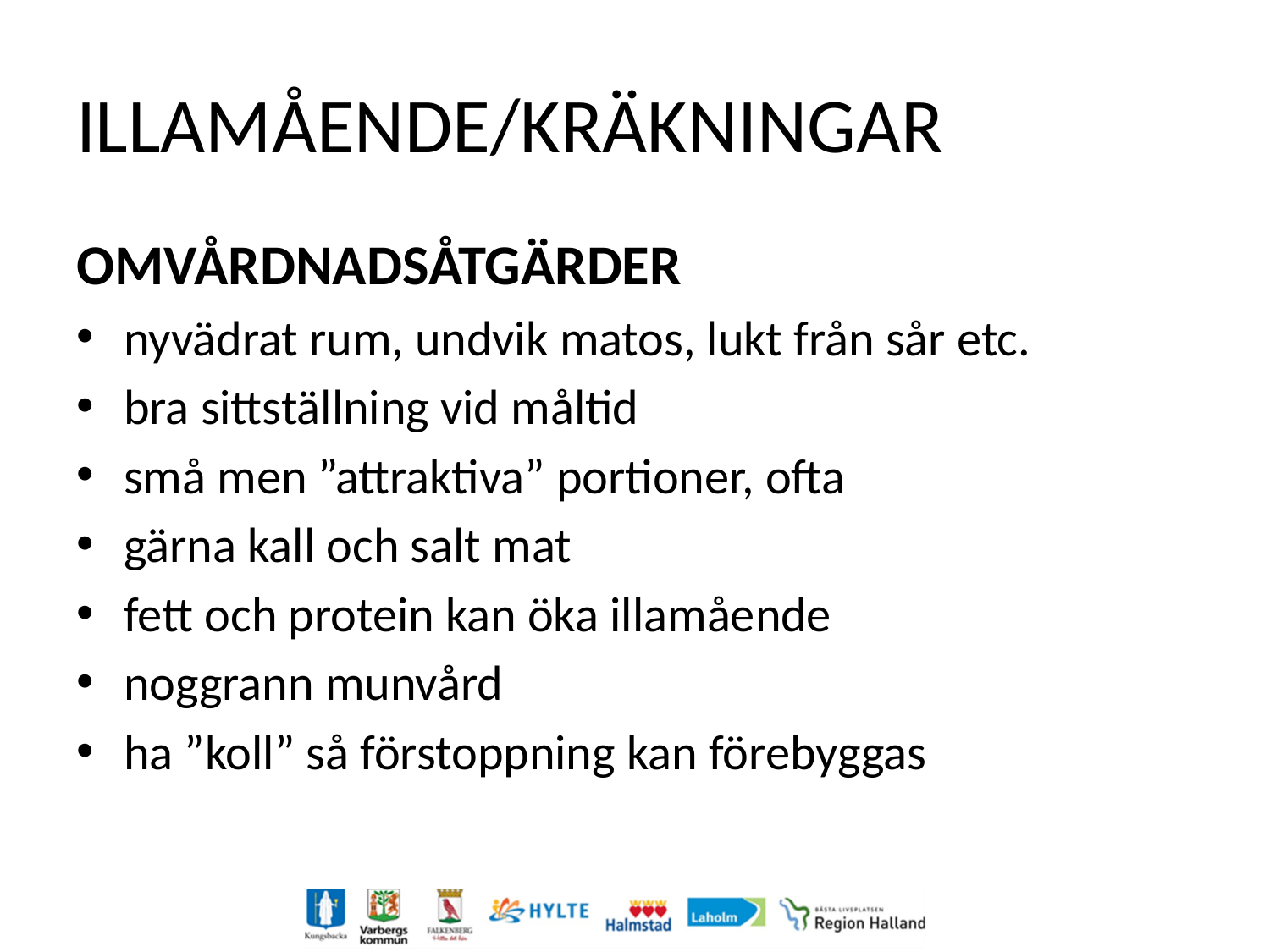

# ILLAMÅENDE/KRÄKNINGAR
OMVÅRDNADSÅTGÄRDER
nyvädrat rum, undvik matos, lukt från sår etc.
bra sittställning vid måltid
små men ”attraktiva” portioner, ofta
gärna kall och salt mat
fett och protein kan öka illamående
noggrann munvård
ha ”koll” så förstoppning kan förebyggas